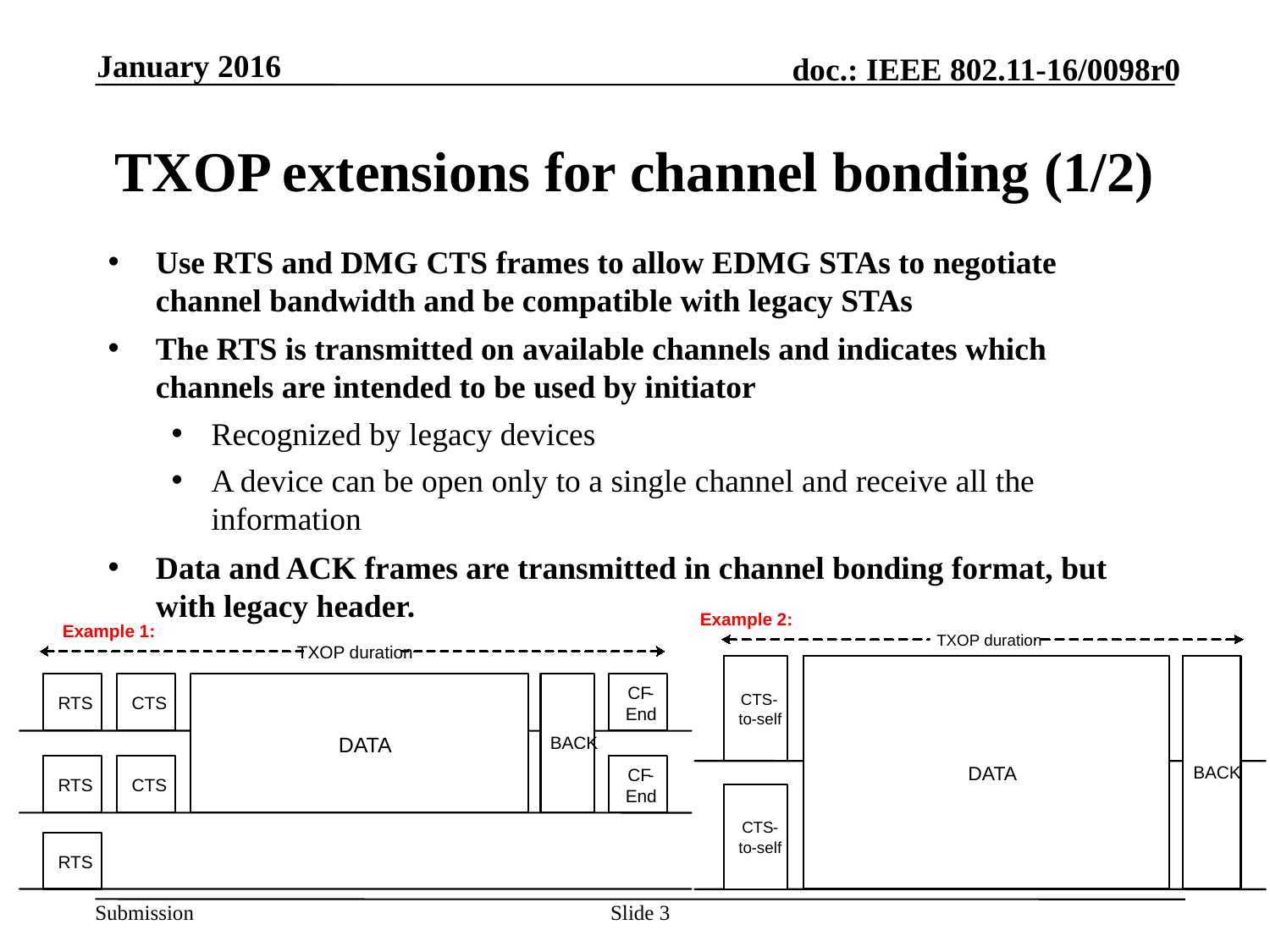

January 2016
# TXOP extensions for channel bonding (1/2)
Use RTS and DMG CTS frames to allow EDMG STAs to negotiate channel bandwidth and be compatible with legacy STAs
The RTS is transmitted on available channels and indicates which channels are intended to be used by initiator
Recognized by legacy devices
A device can be open only to a single channel and receive all the information
Data and ACK frames are transmitted in channel bonding format, but with legacy header.
Example 2:
Example 1:

TXOP duration

CTS
-
to
-
self

DATA
BACK

CTS
-
to
-
self

TXOP duration

CF
-
RTS
CTS
End

DATA
BACK

CF
-
RTS
CTS
End

RTS

3